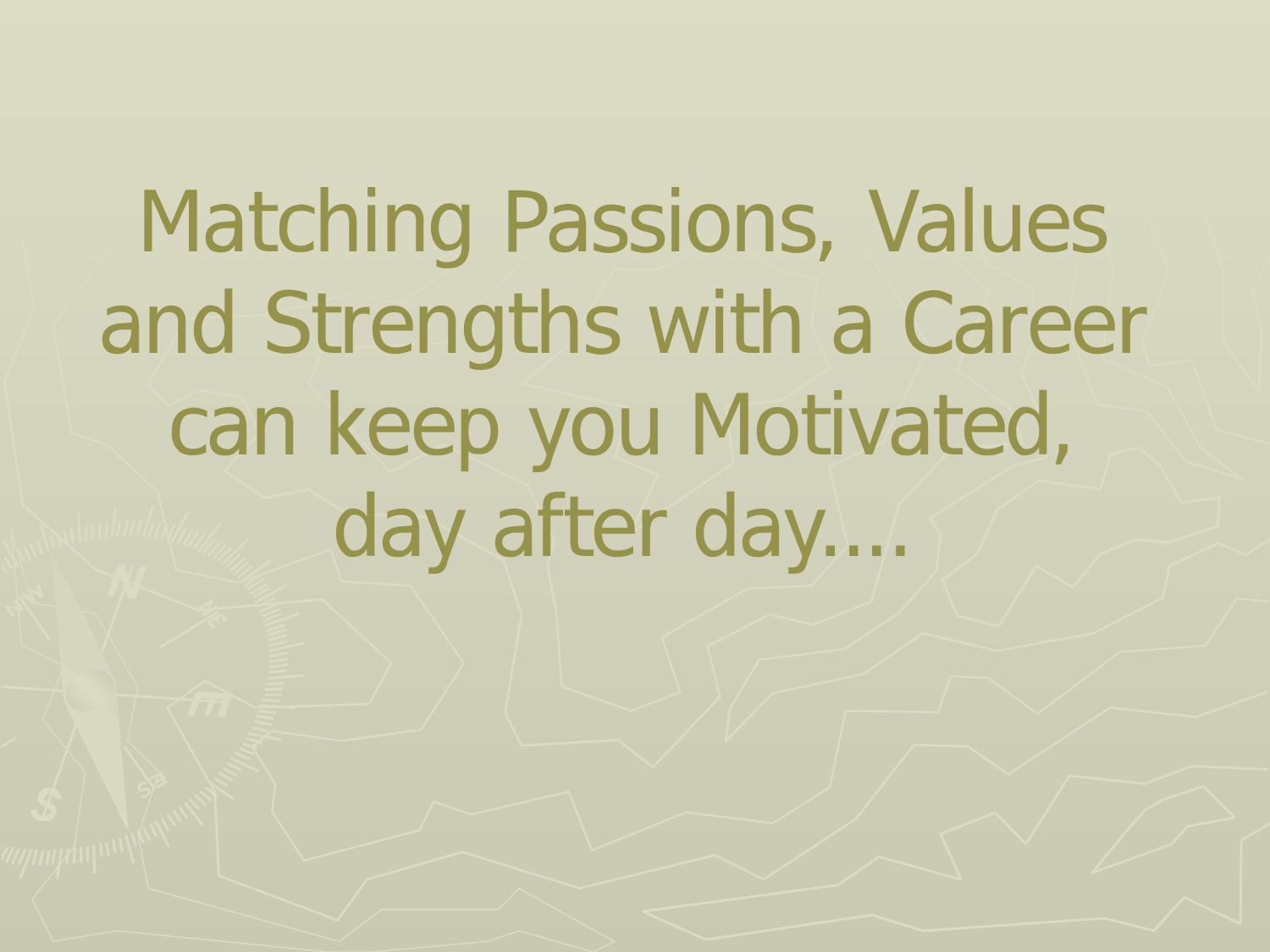

# Matching Passions, Values and Strengths with a Career can keep you Motivated, day after day….